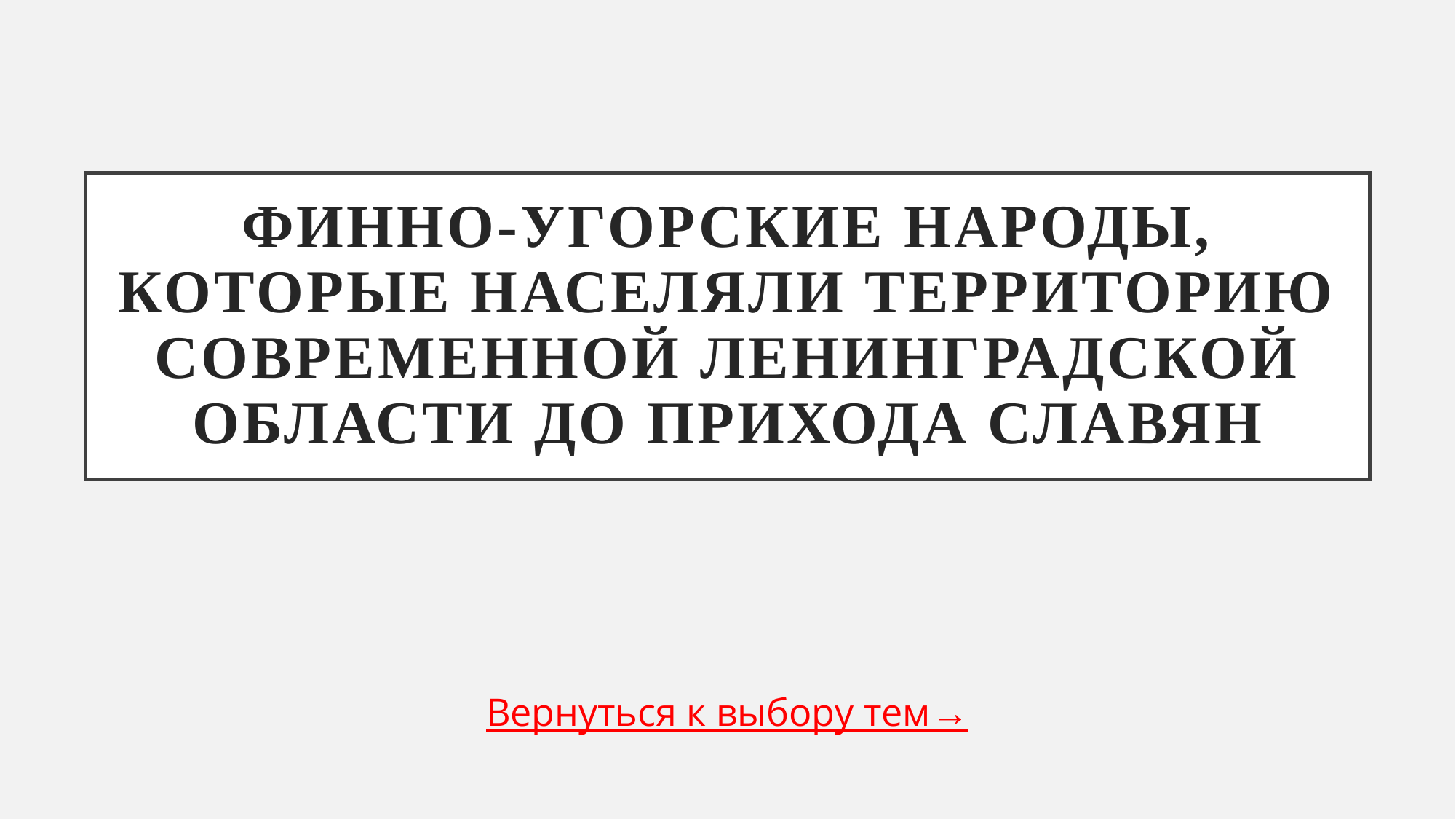

# Финно-угорские народы, которые населяли территорию современной Ленинградской области до прихода славян
Вернуться к выбору тем→